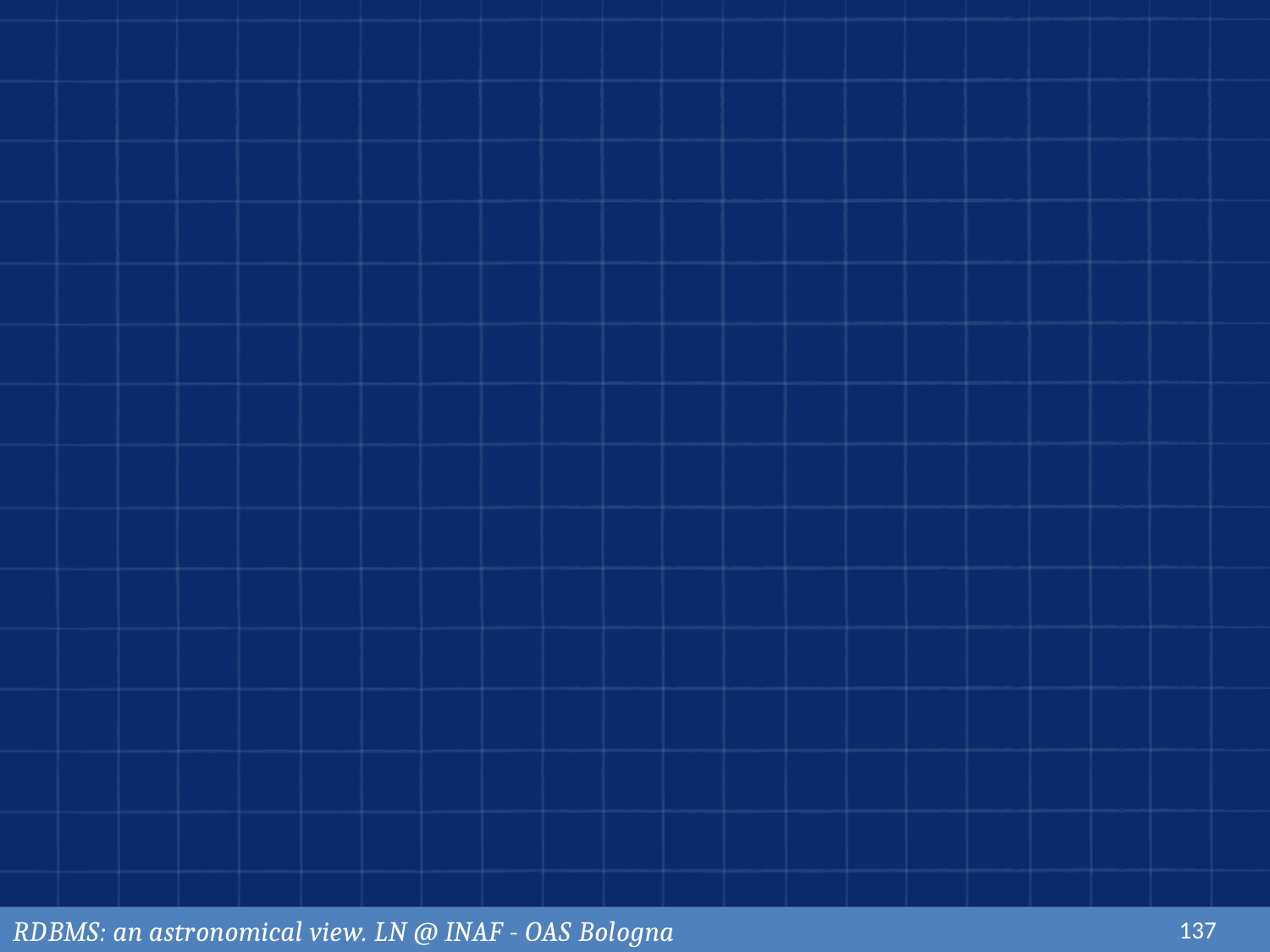

RDBMS: an astronomical view. LN @ INAF - OAS Bologna
137